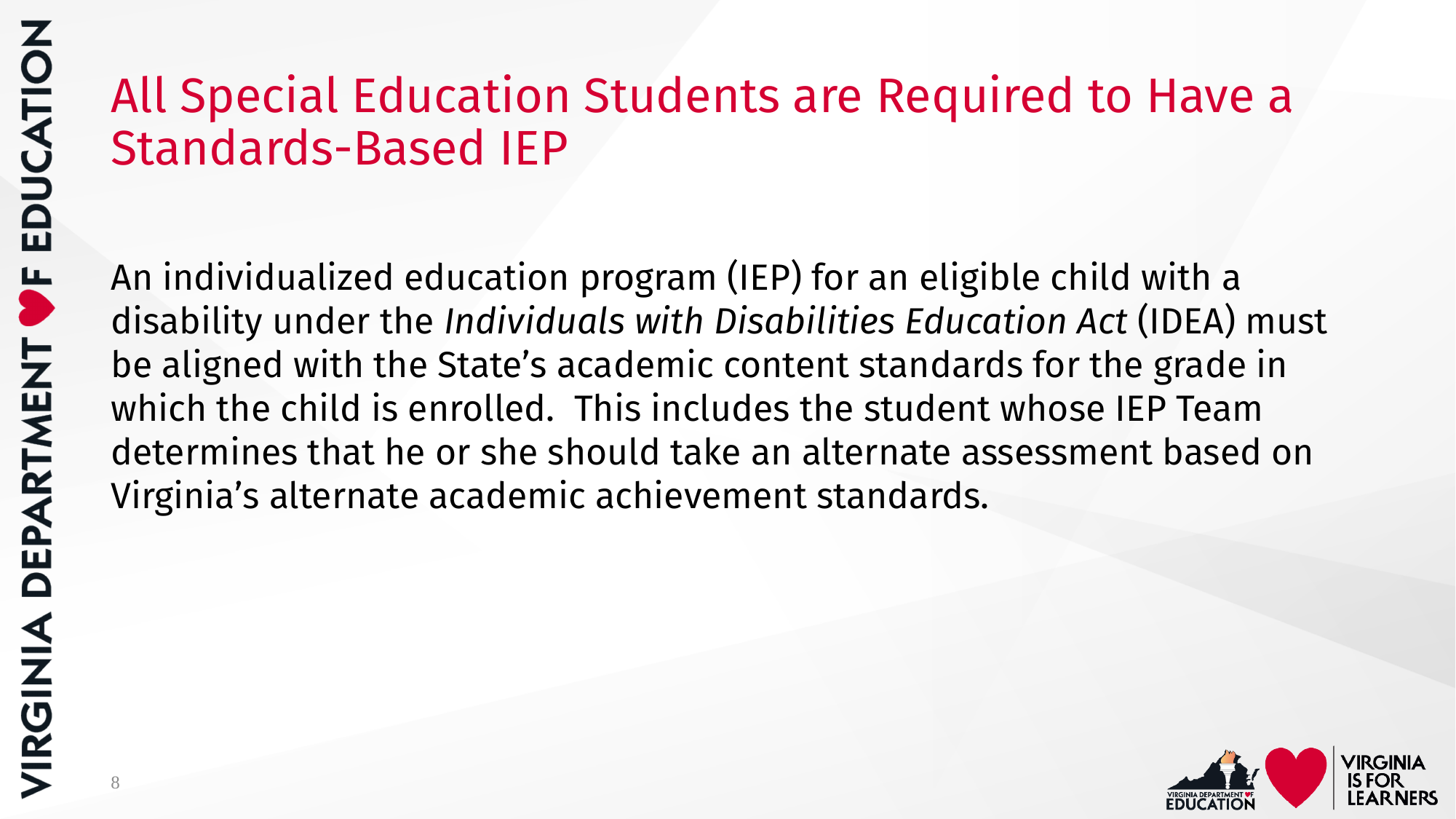

# All Special Education Students are Required to Have a Standards-Based IEP
An individualized education program (IEP) for an eligible child with a disability under the Individuals with Disabilities Education Act (IDEA) must be aligned with the State’s academic content standards for the grade in which the child is enrolled.  This includes the student whose IEP Team determines that he or she should take an alternate assessment based on Virginia’s alternate academic achievement standards.

8